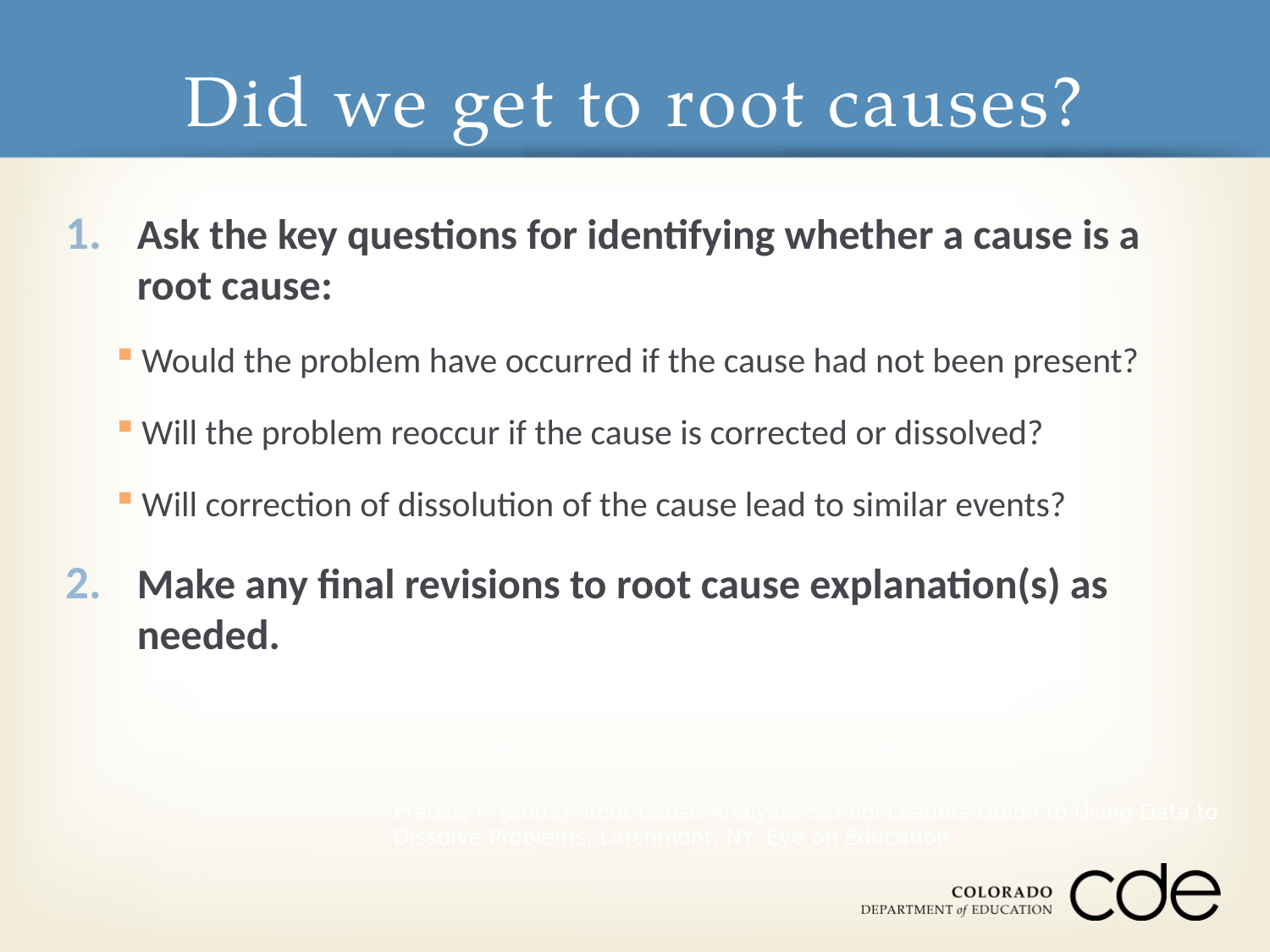

# Did we get to root causes?
Ask the key questions for identifying whether a cause is a root cause:
Would the problem have occurred if the cause had not been present?
Will the problem reoccur if the cause is corrected or dissolved?
Will correction of dissolution of the cause lead to similar events?
Make any final revisions to root cause explanation(s) as needed.
Preuss, P. (2003). Root Cause Analysis: School Leaders Guide to Using Data to Dissolve Problems, Larchmont, NY: Eye on Education.